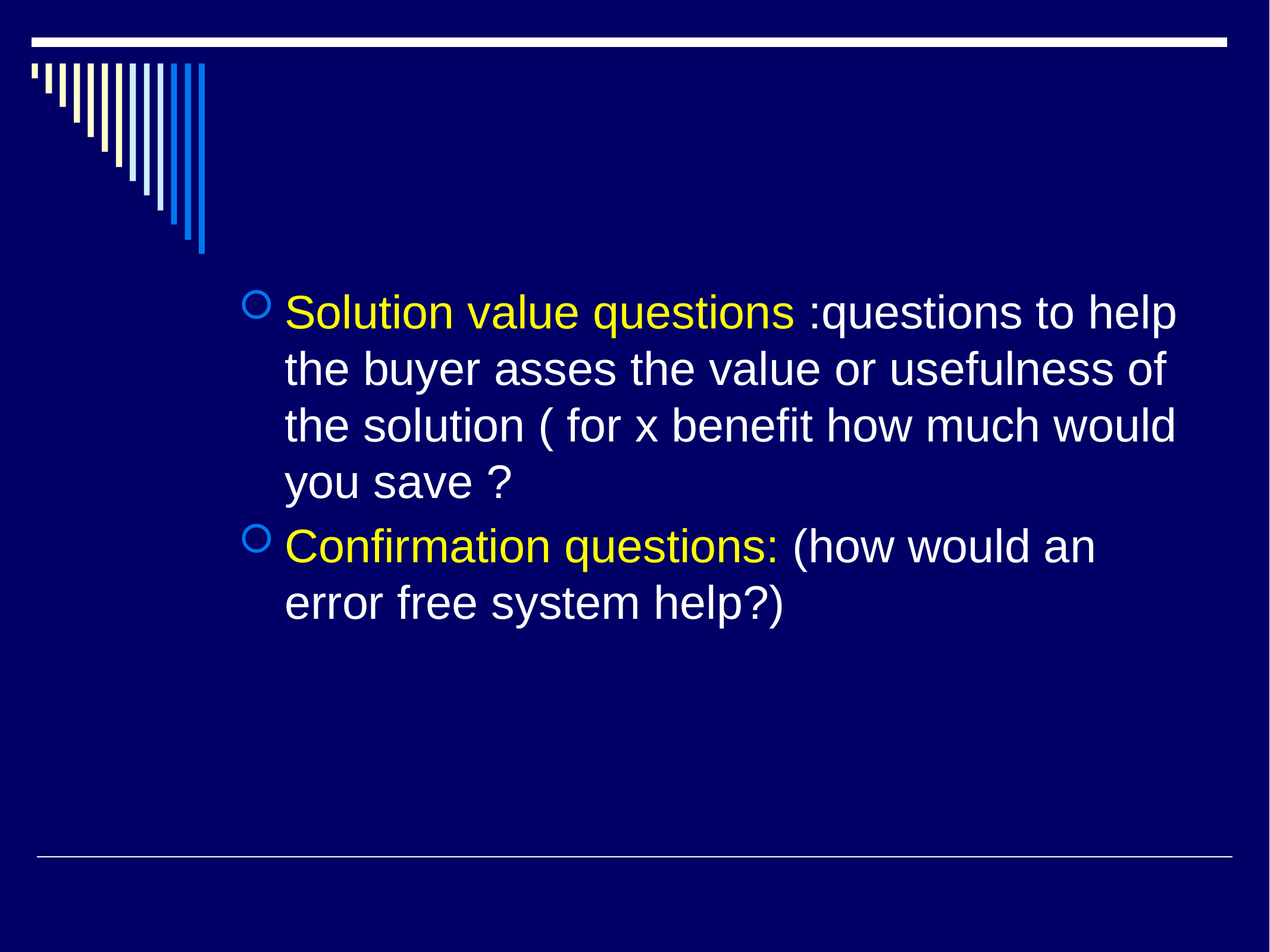

#
Solution value questions :questions to help the buyer asses the value or usefulness of the solution ( for x benefit how much would you save ?
Confirmation questions: (how would an error free system help?)
23